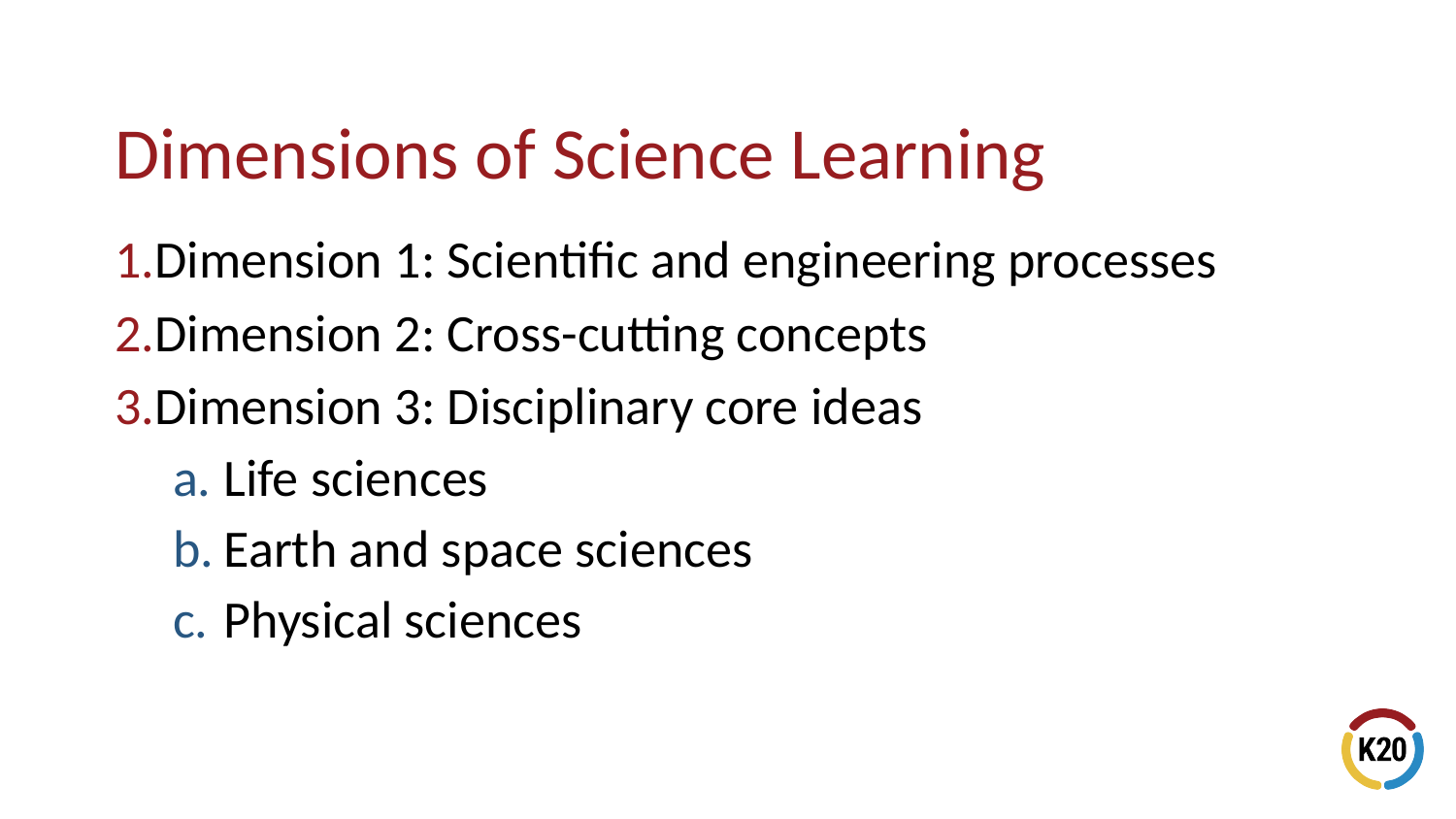

Dimension 1: Scientific and engineering processes
Dimension 2: Cross-cutting concepts
Dimension 3: Disciplinary core ideas
Life sciences
Earth and space sciences
Physical sciences
# Dimensions of Science Learning